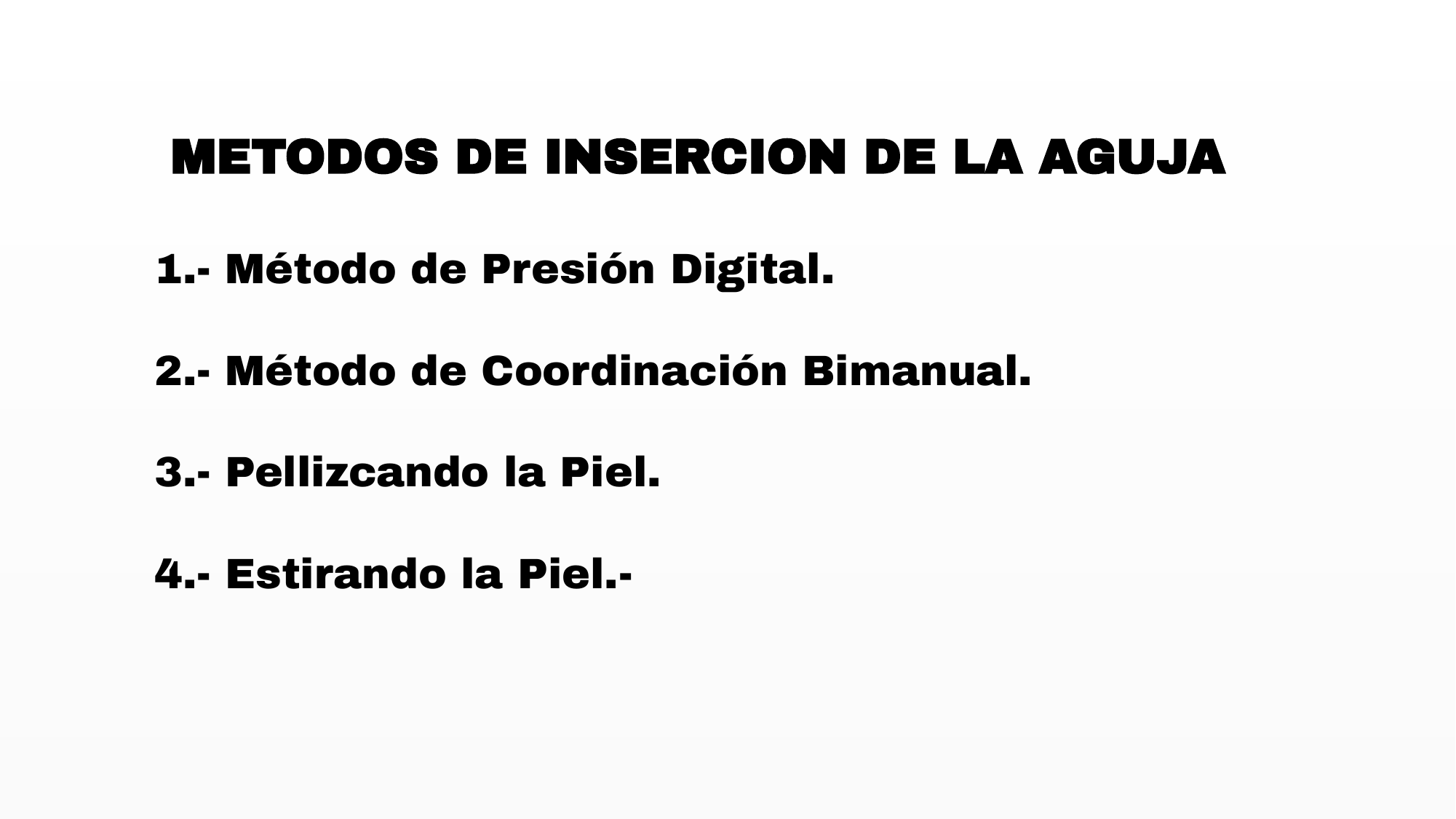

METODOS DE INSERCION DE LA AGUJA

1.- Método de Presión Digital.

2.- Método de Coordinación Bimanual.

3.- Pellizcando la Piel.

4.- Estirando la Piel.-